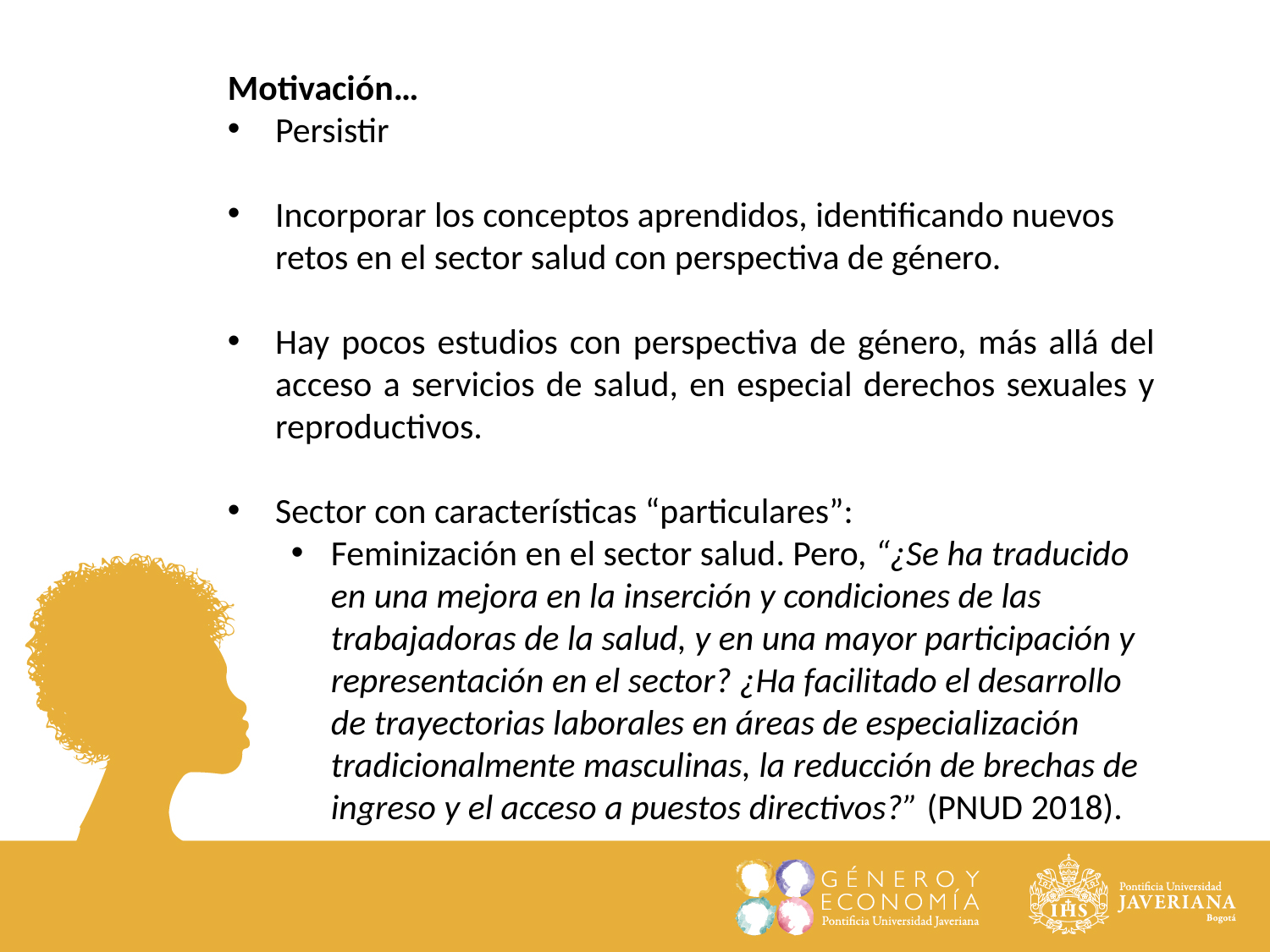

Motivación…
Persistir

Incorporar los conceptos aprendidos, identificando nuevos retos en el sector salud con perspectiva de género.

Hay pocos estudios con perspectiva de género, más allá del acceso a servicios de salud, en especial derechos sexuales y reproductivos.

Sector con características “particulares”:
Feminización en el sector salud. Pero, “¿Se ha traducido en una mejora en la inserción y condiciones de las trabajadoras de la salud, y en una mayor participación y representación en el sector? ¿Ha facilitado el desarrollo de trayectorias laborales en áreas de especialización tradicionalmente masculinas, la reducción de brechas de ingreso y el acceso a puestos directivos?” (PNUD 2018).